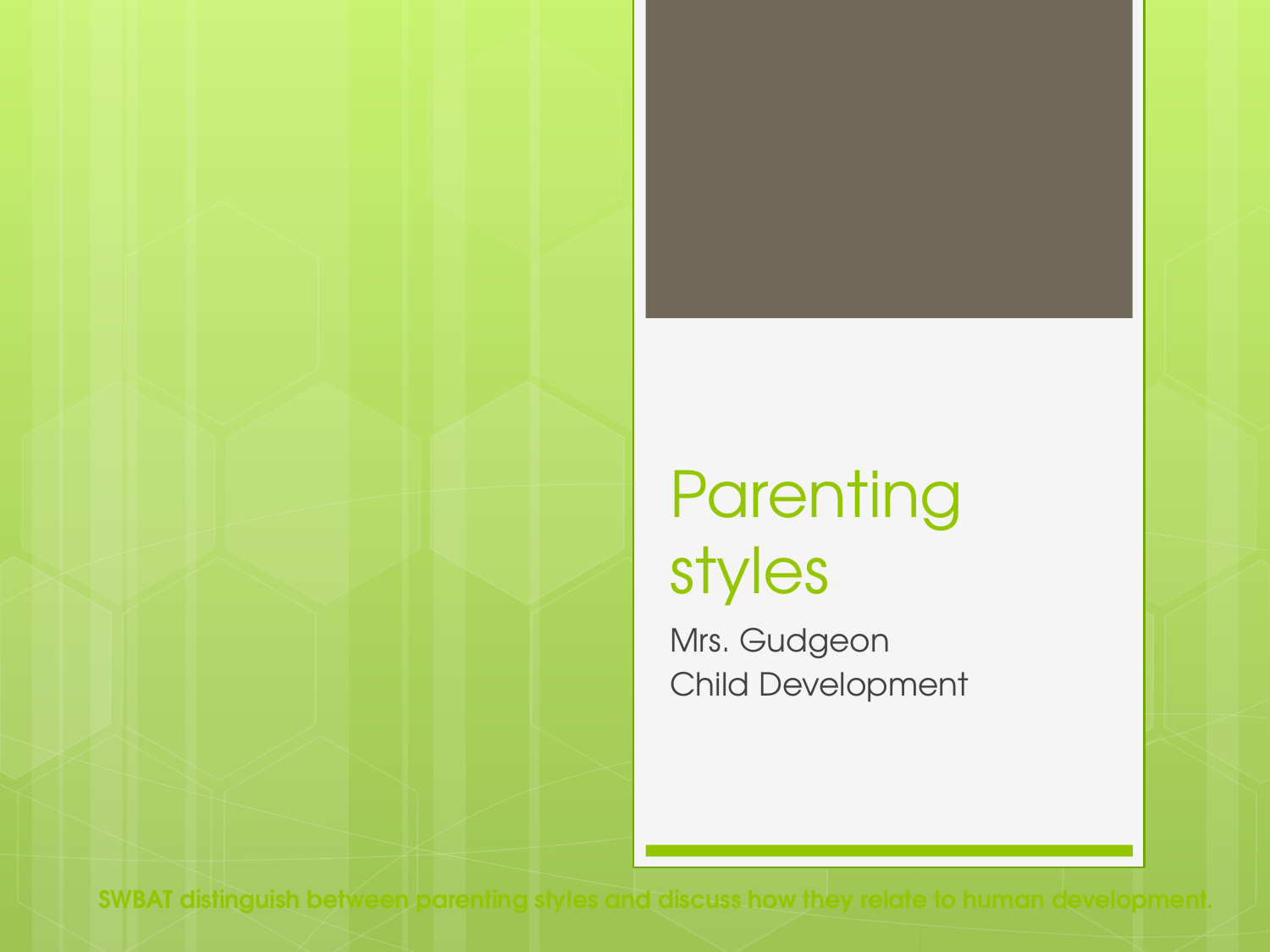

# Parenting styles
Mrs. Gudgeon
Child Development
SWBAT distinguish between parenting styles and discuss how they relate to human development.